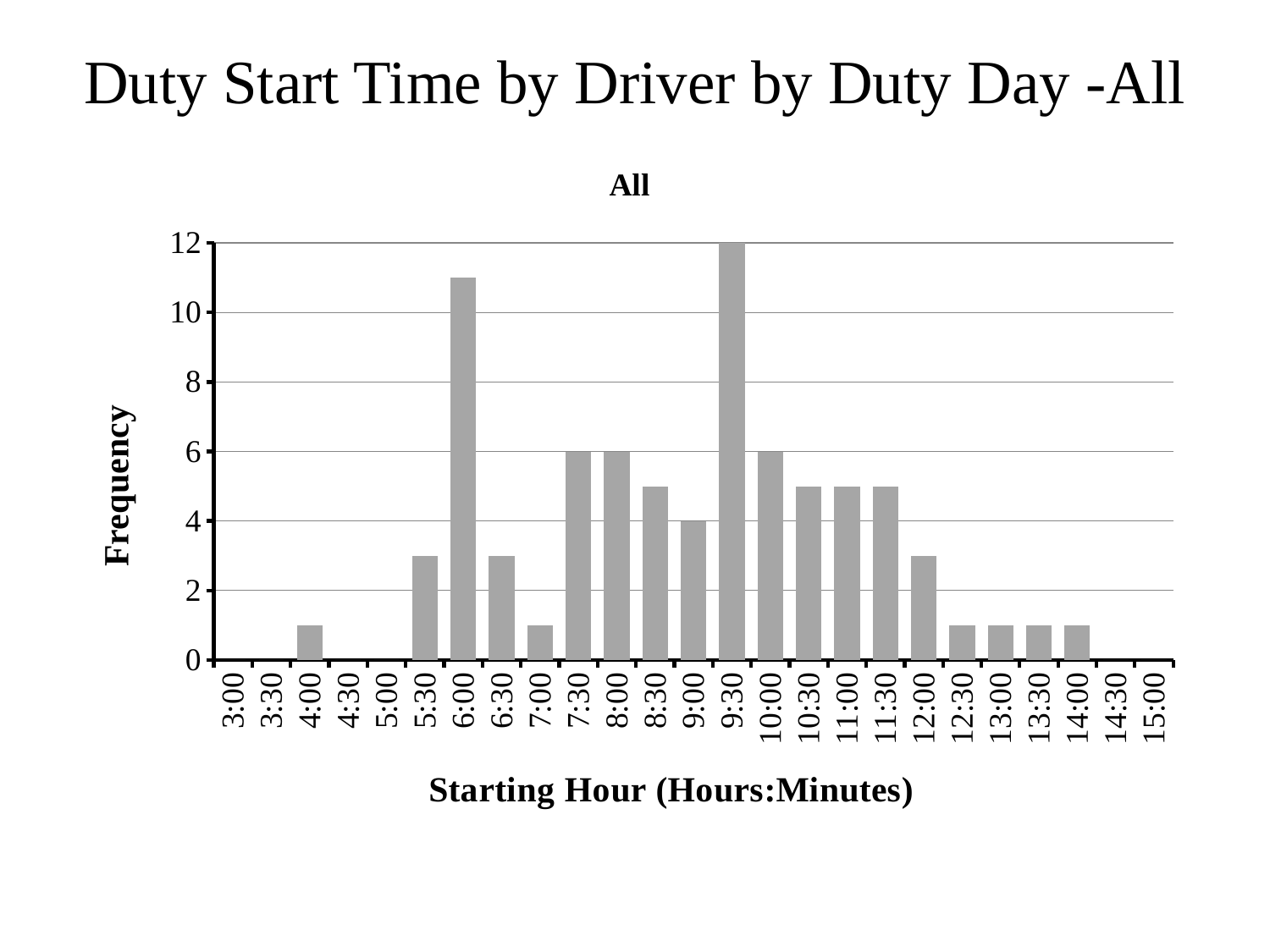

# Duty Start Time by Driver by Duty Day -All

### Chart: All

| Category |  |
|---|---|
| 0.125 | 0.0 |
| 0.14583333333333359 | 0.0 |
| 0.16666666666666588 | 1.0 |
| 0.18750000000000044 | 0.0 |
| 0.20833333333333359 | 0.0 |
| 0.22916666666666588 | 3.0 |
| 0.25 | 11.0 |
| 0.27083333333333293 | 3.0 |
| 0.29166666666666724 | 1.0 |
| 0.31250000000000094 | 6.0 |
| 0.33333333333333298 | 6.0 |
| 0.35416666666666724 | 5.0 |
| 0.37500000000000094 | 4.0 |
| 0.39583333333333298 | 12.0 |
| 0.41666666666666724 | 6.0 |
| 0.43750000000000094 | 5.0 |
| 0.45833333333333293 | 5.0 |
| 0.47916666666666724 | 5.0 |
| 0.5 | 3.0 |
| 0.52083333333333304 | 1.0 |
| 0.54166666666666596 | 1.0 |
| 0.5625 | 1.0 |
| 0.58333333333333259 | 1.0 |
| 0.60416666666666596 | 0.0 |
| 0.625000000000002 | 0.0 |